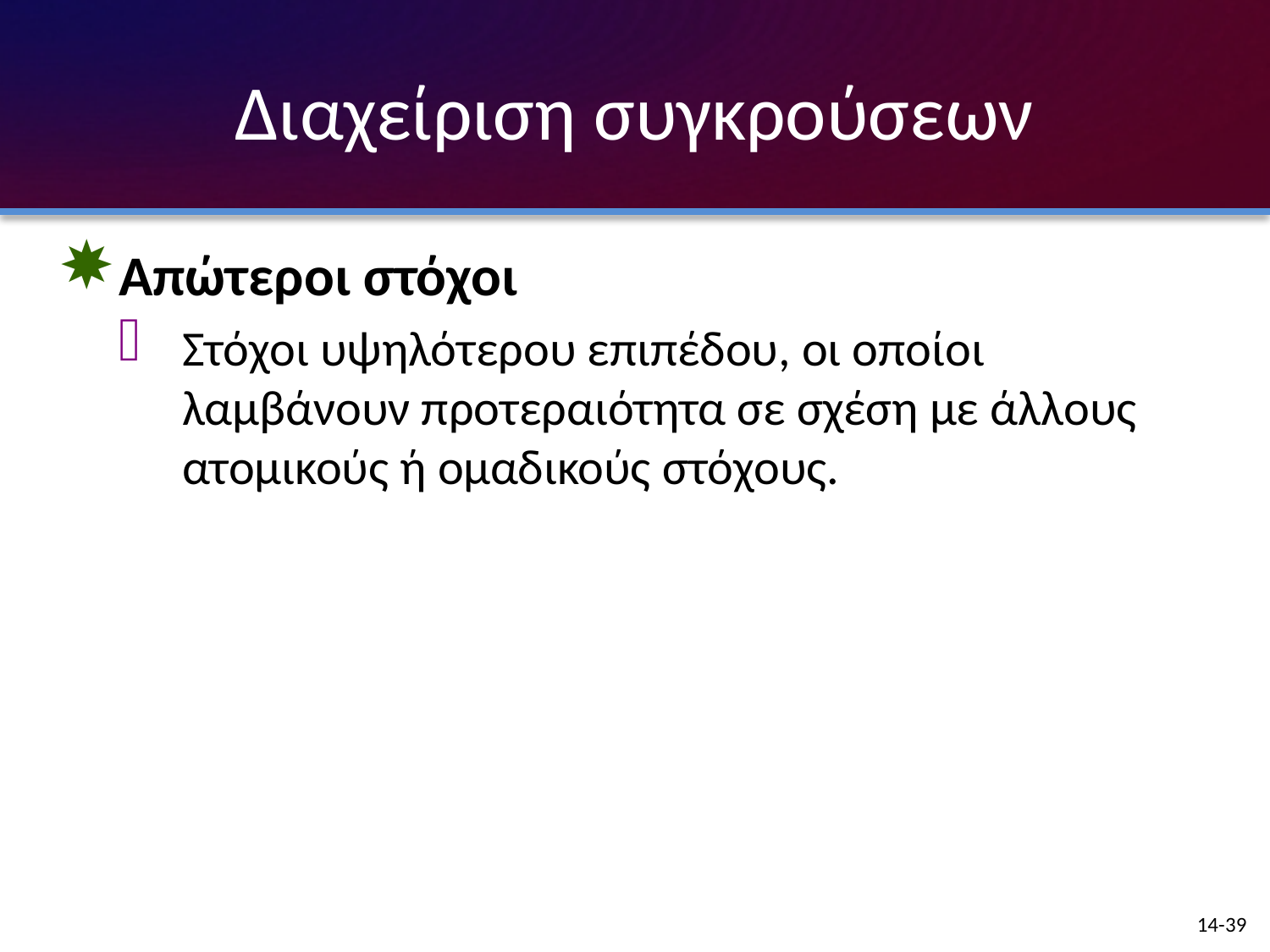

# Διαχείριση συγκρούσεων
Απώτεροι στόχοι
Στόχοι υψηλότερου επιπέδου, οι οποίοι λαμβάνουν προτεραιότητα σε σχέση με άλλους ατομικούς ή ομαδικούς στόχους.
14-39